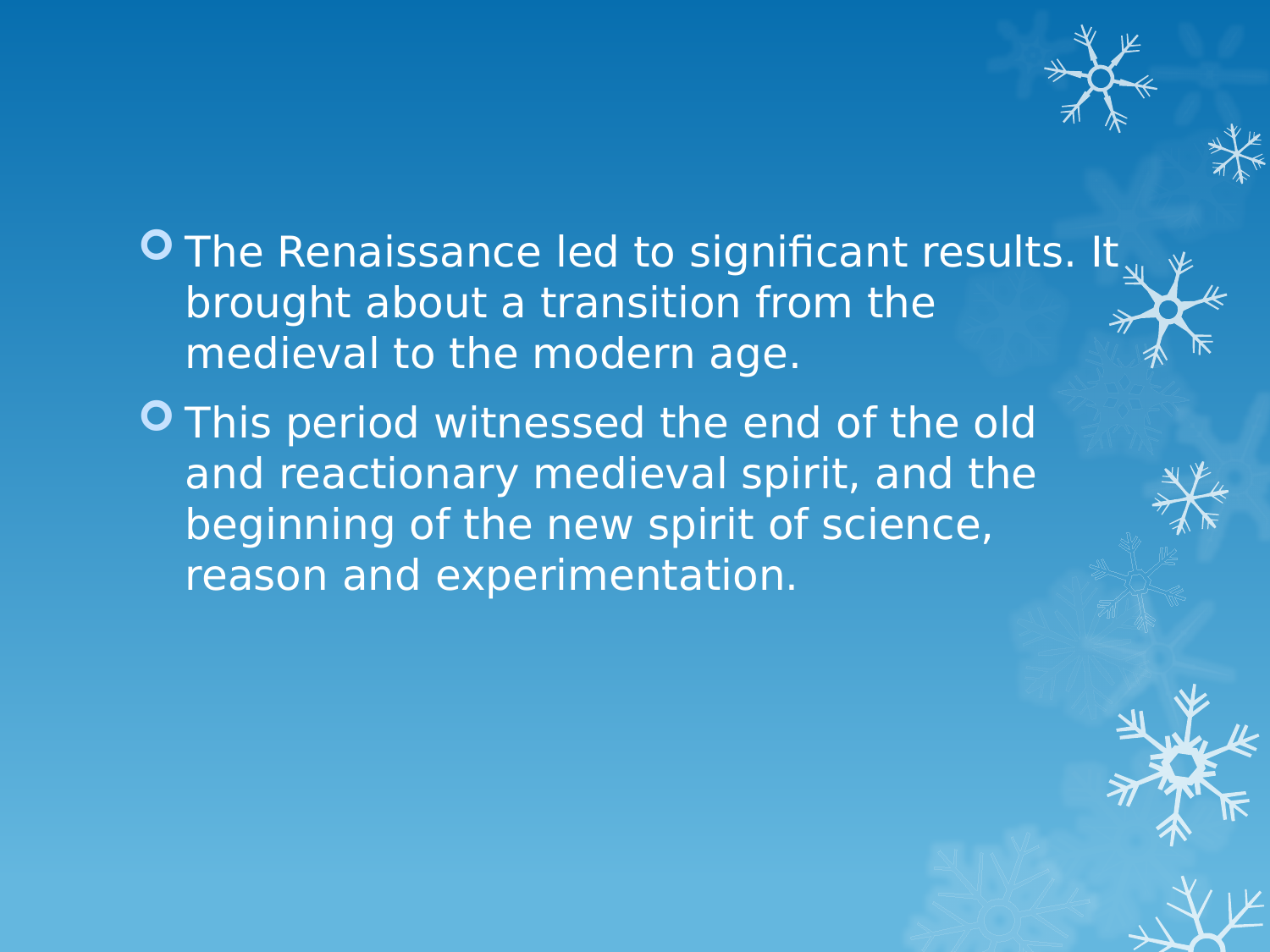

The Renaissance led to significant results. It brought about a transition from the medieval to the modern age.
This period witnessed the end of the old and reactionary medieval spirit, and the beginning of the new spirit of science, reason and experimentation.